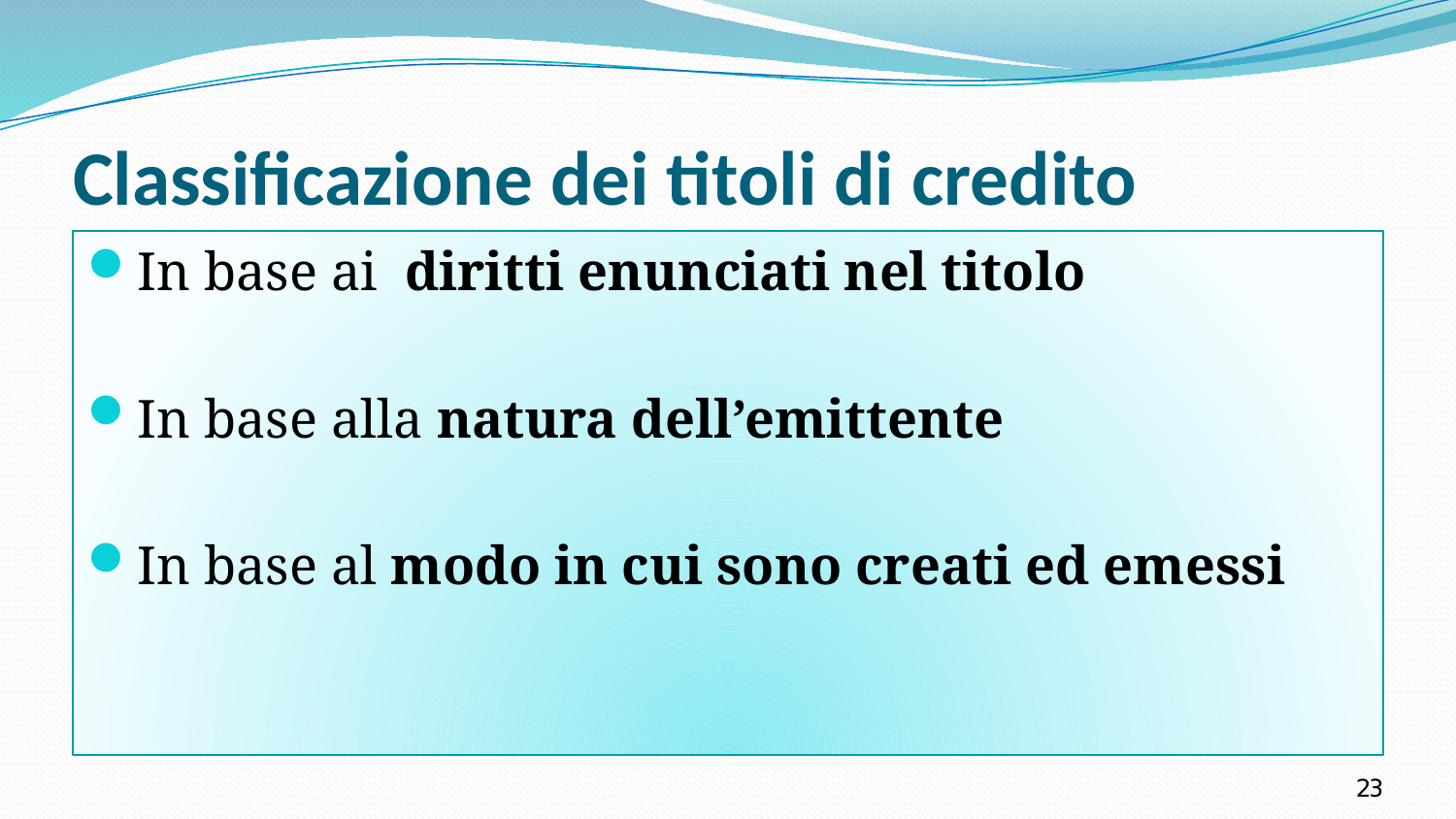

# Classificazione dei titoli di credito
In base ai  diritti enunciati nel titolo

In base alla natura dell’emittente

In base al modo in cui sono creati ed emessi
23